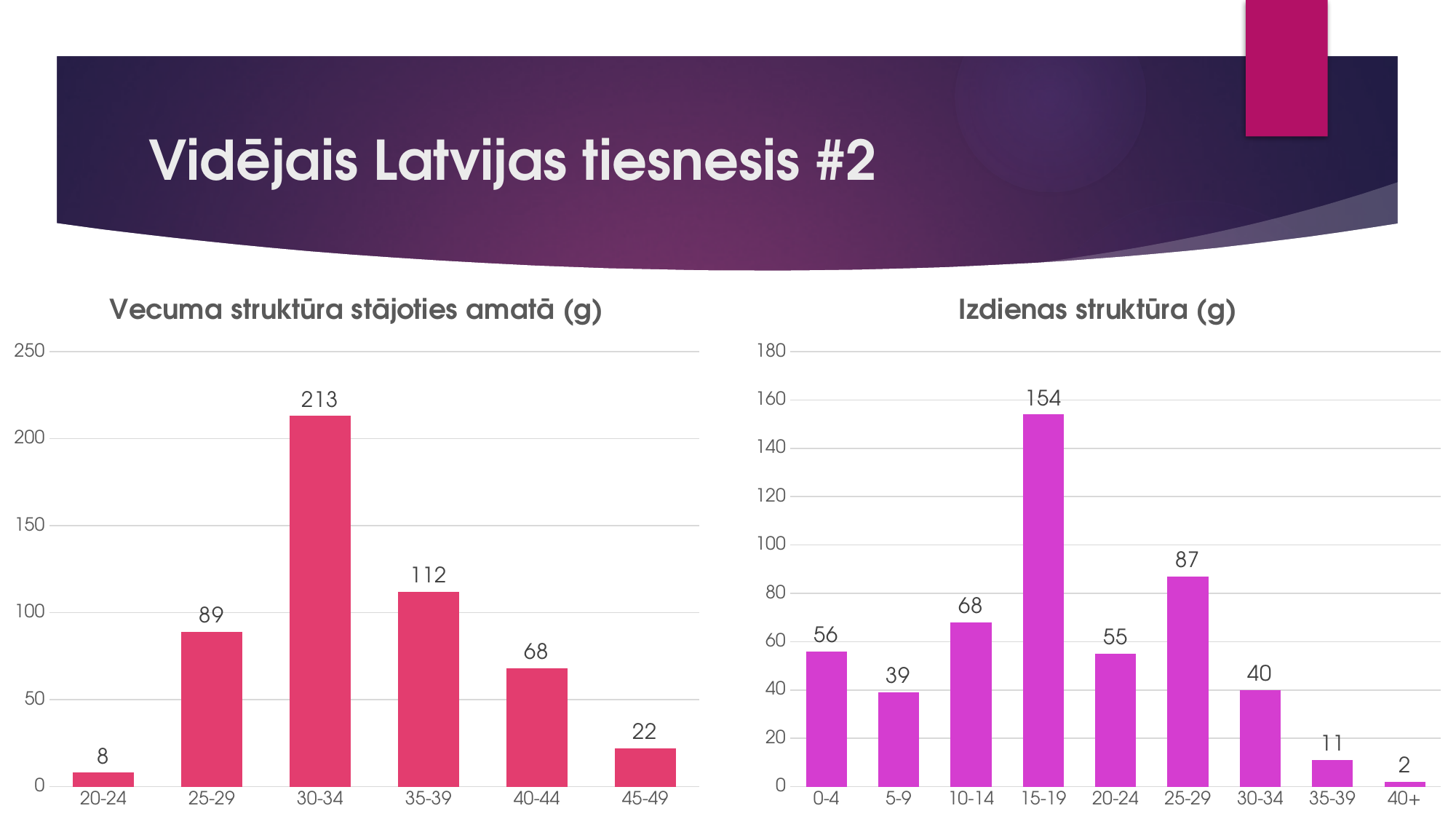

# Vidējais Latvijas tiesnesis #2

### Chart: Vecuma struktūra stājoties amatā (g)

| Category |  |
|---|---|
| 20-24 | 8.0 |
| 25-29 | 89.0 |
| 30-34 | 213.0 |
| 35-39 | 112.0 |
| 40-44 | 68.0 |
| 45-49 | 22.0 |

### Chart: Izdienas struktūra (g)

| Category |  |
|---|---|
| 0-4 | 56.0 |
| 5-9 | 39.0 |
| 10-14 | 68.0 |
| 15-19 | 154.0 |
| 20-24 | 55.0 |
| 25-29 | 87.0 |
| 30-34 | 40.0 |
| 35-39 | 11.0 |
| 40+ | 2.0 |